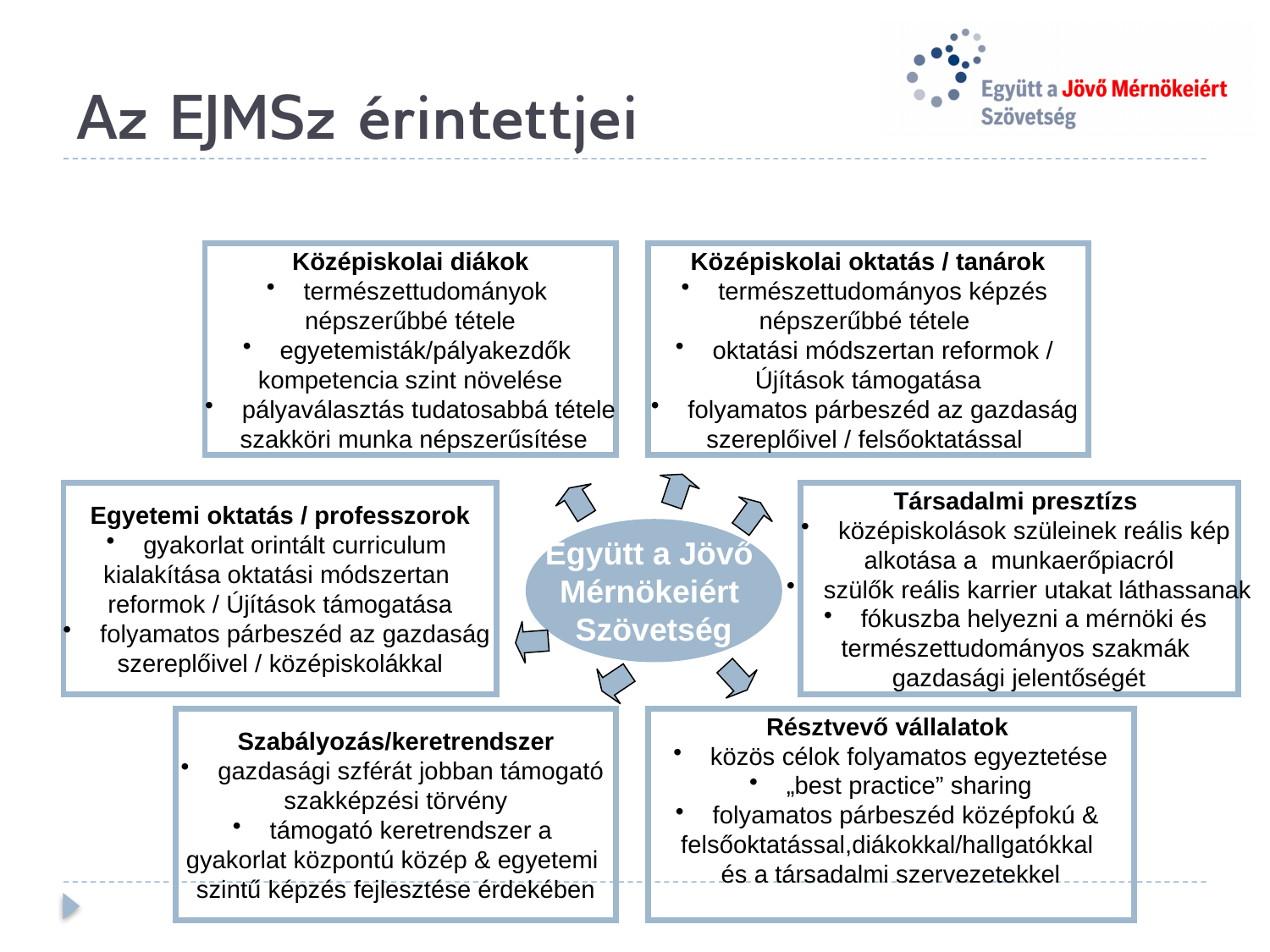

# Az EJMSz érintettjei
Középiskolai diákok
 természettudományok
népszerűbbé tétele
 egyetemisták/pályakezdők
kompetencia szint növelése
 pályaválasztás tudatosabbá tétele
 szakköri munka népszerűsítése
Középiskolai oktatás / tanárok
 természettudományos képzés
népszerűbbé tétele
 oktatási módszertan reformok /
Újítások támogatása
 folyamatos párbeszéd az gazdaság
szereplőivel / felsőoktatással

Egyetemi oktatás / professzorok
 gyakorlat orintált curriculum
kialakítása oktatási módszertan
reformok / Újítások támogatása
 folyamatos párbeszéd az gazdaság
szereplőivel / középiskolákkal
Társadalmi presztízs
 középiskolások szüleinek reális kép
alkotása a  munkaerőpiacról
 szülők reális karrier utakat láthassanak
 fókuszba helyezni a mérnöki és
természettudományos szakmák
gazdasági jelentőségét

Együtt a Jövő
Mérnökeiért
Szövetség

Szabályozás/keretrendszer
 gazdasági szférát jobban támogató
szakképzési törvény
 támogató keretrendszer a
gyakorlat központú közép & egyetemi
szintű képzés fejlesztése érdekében
Résztvevő vállalatok
 közös célok folyamatos egyeztetése
 „best practice” sharing
 folyamatos párbeszéd középfokú &
felsőoktatással,diákokkal/hallgatókkal
és a társadalmi szervezetekkel